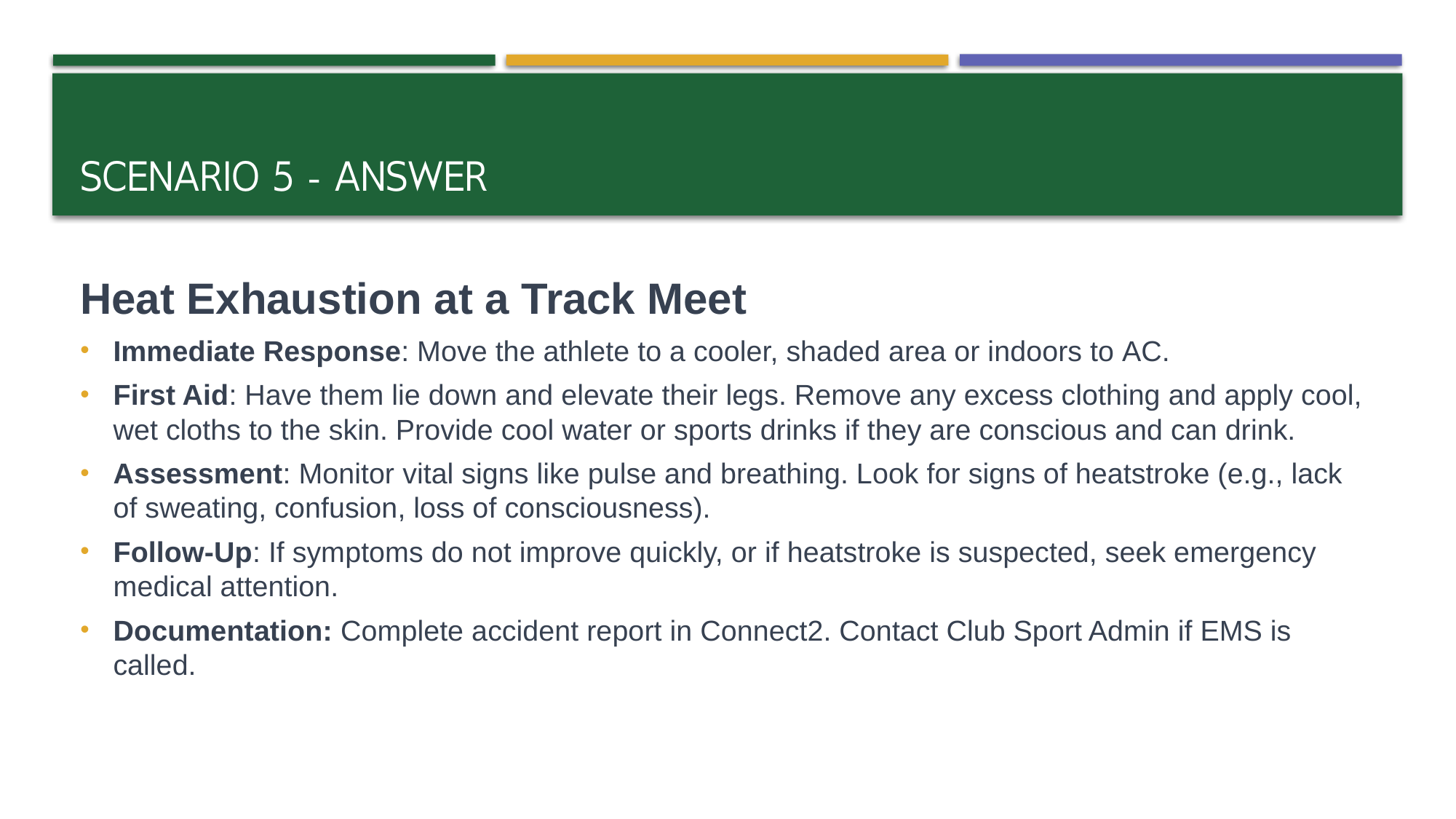

# SCENARIO 5 - ANSWER
Heat Exhaustion at a Track Meet
Immediate Response: Move the athlete to a cooler, shaded area or indoors to AC.
First Aid: Have them lie down and elevate their legs. Remove any excess clothing and apply cool, wet cloths to the skin. Provide cool water or sports drinks if they are conscious and can drink.
Assessment: Monitor vital signs like pulse and breathing. Look for signs of heatstroke (e.g., lack of sweating, confusion, loss of consciousness).
Follow-Up: If symptoms do not improve quickly, or if heatstroke is suspected, seek emergency medical attention.
Documentation: Complete accident report in Connect2. Contact Club Sport Admin if EMS is called.